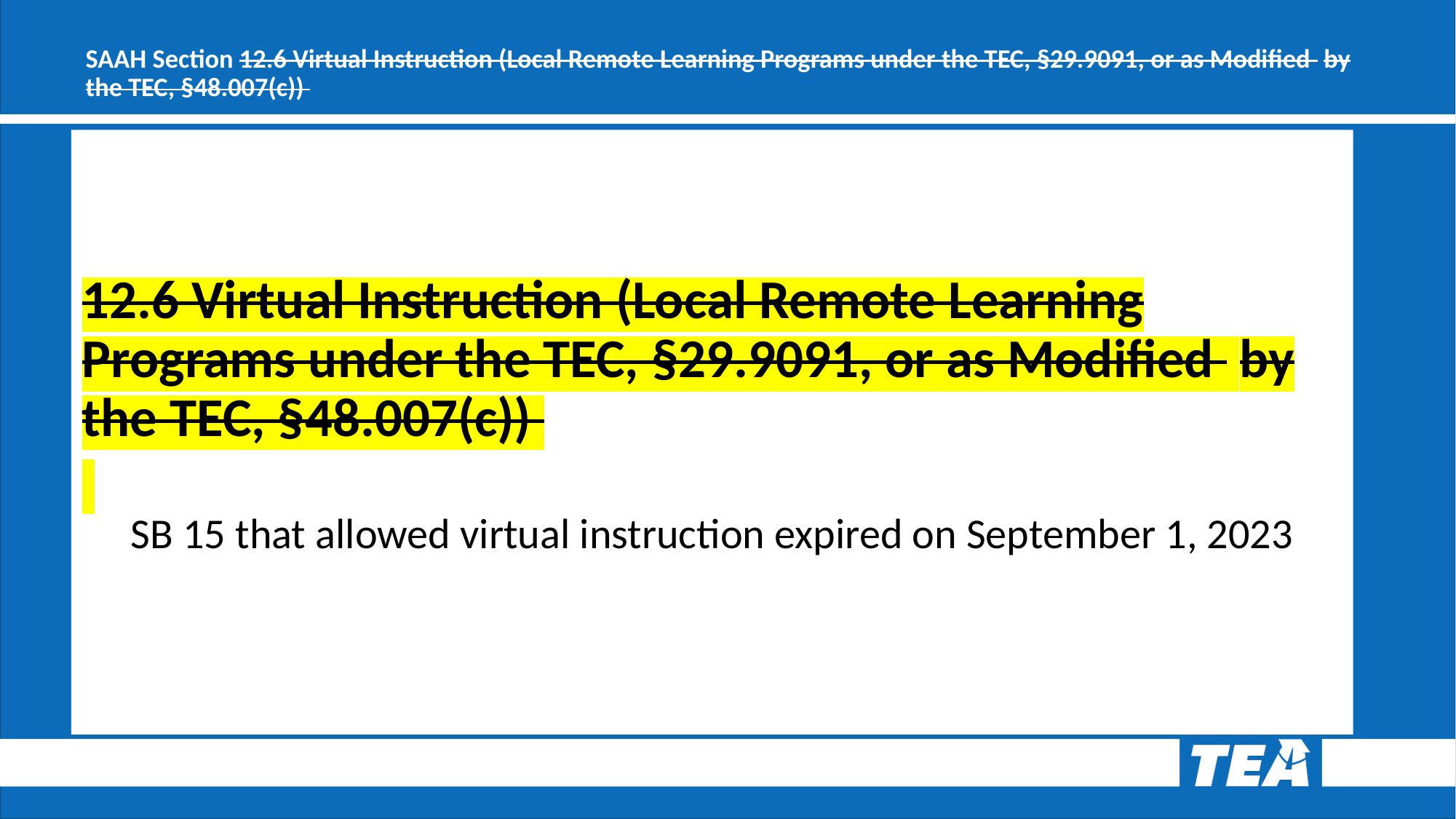

# SAAH Section 12.6 Virtual Instruction (Local Remote Learning Programs under the TEC, §29.9091, or as Modified  by the TEC, §48.007(c))

12.6 Virtual Instruction (Local Remote Learning Programs under the TEC, §29.9091, or as Modified  by the TEC, §48.007(c))

SB 15 that allowed virtual instruction expired on September 1, 2023